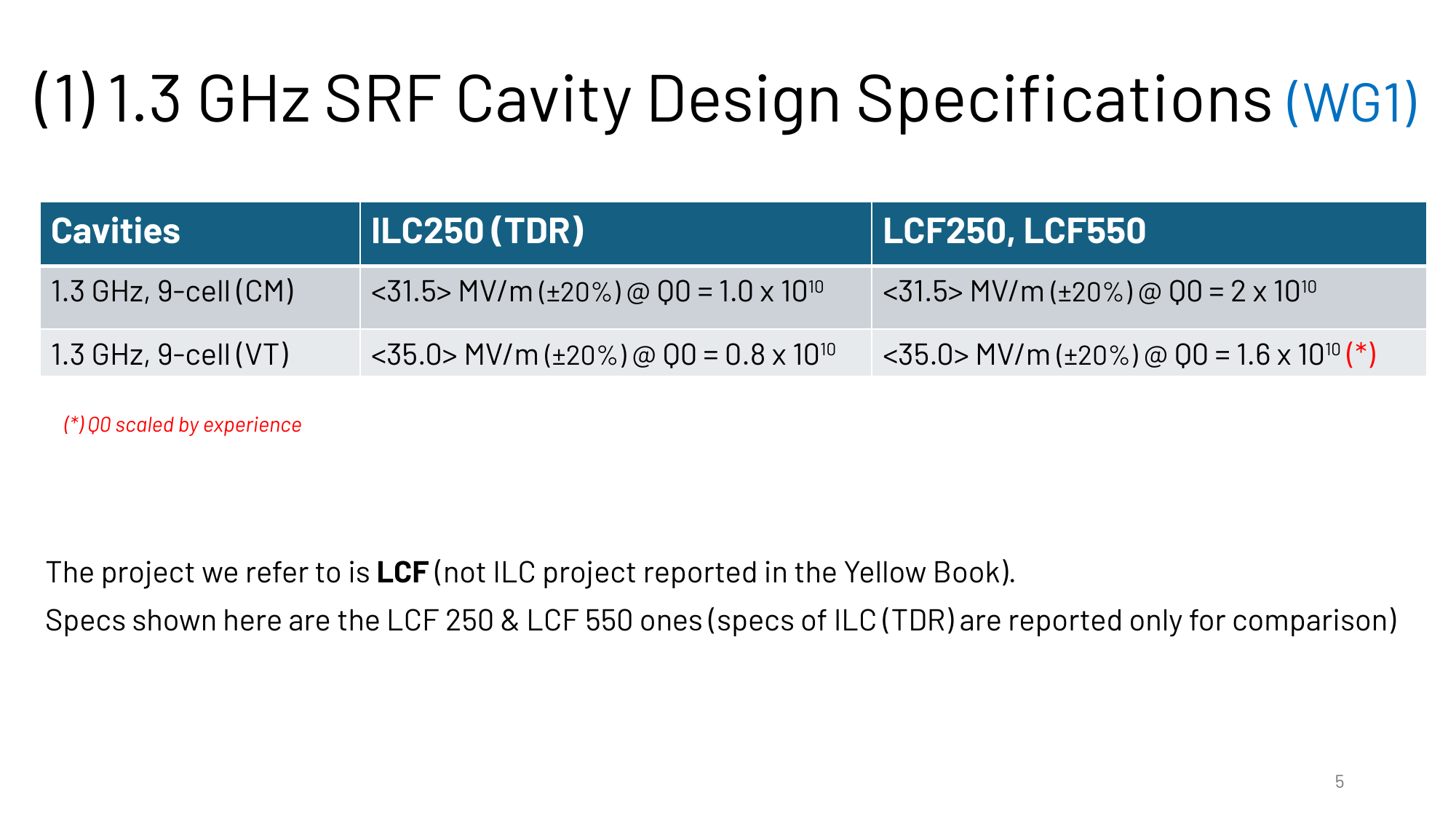

# (1) 1.3 GHz SRF Cavity Design Specifications (WG1)
| Cavities | ILC250 (TDR) | LCF250, LCF550 |
| --- | --- | --- |
| 1.3 GHz, 9-cell (CM) | <31.5> MV/m (±20%) @ Q0 = 1.0 x 1010 | <31.5> MV/m (±20%) @ Q0 = 2 x 1010 |
| 1.3 GHz, 9-cell (VT) | <35.0> MV/m (±20%) @ Q0 = 0.8 x 1010 | <35.0> MV/m (±20%) @ Q0 = 1.6 x 1010 (\*) |
(*) Q0 scaled by experience
The project we refer to is LCF (not ILC project reported in the Yellow Book).
Specs shown here are the LCF 250 & LCF 550 ones (specs of ILC (TDR) are reported only for comparison)
5